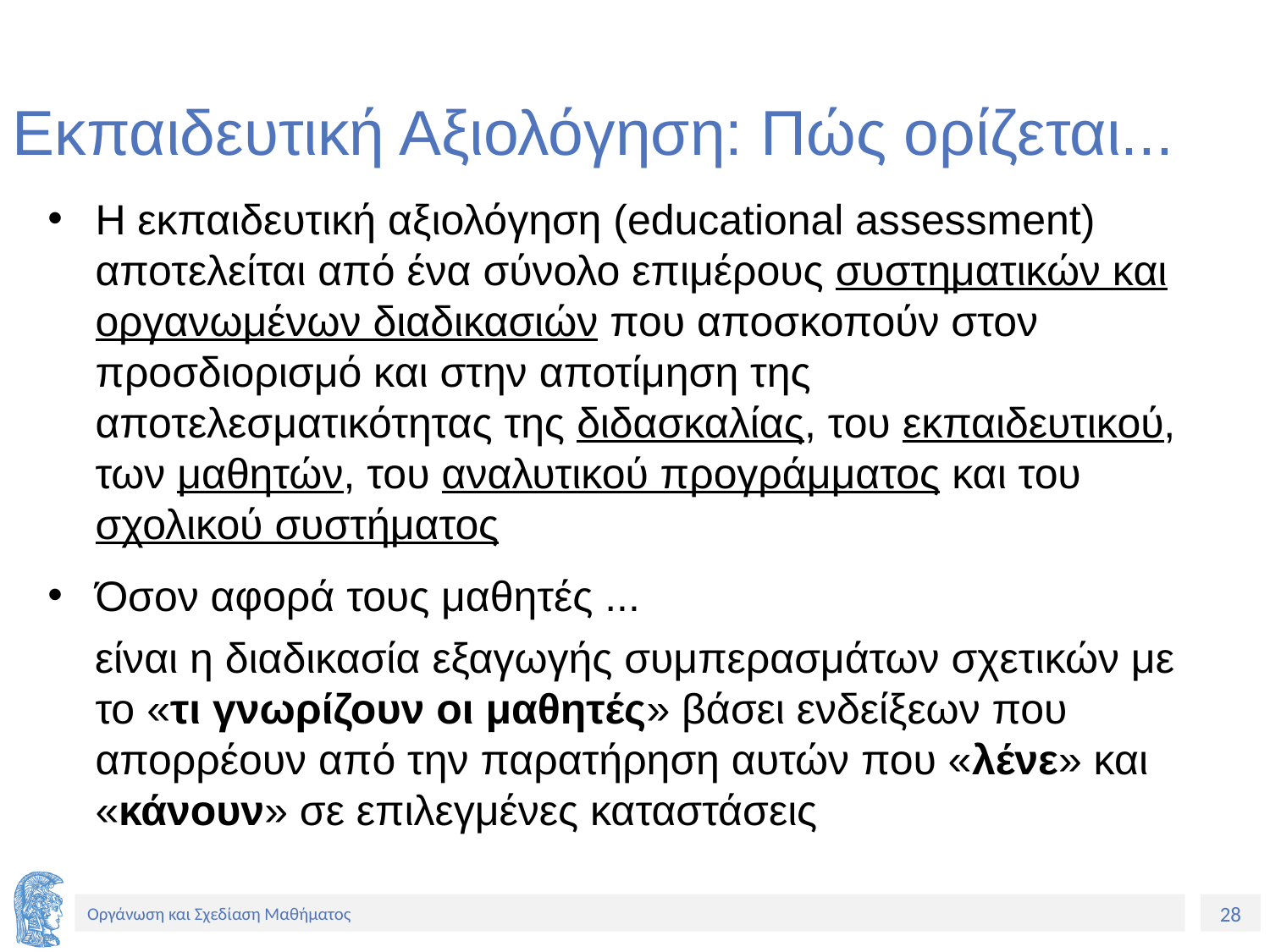

Εκπαιδευτική Αξιολόγηση: Πώς ορίζεται...
Η εκπαιδευτική αξιολόγηση (educational assessment) αποτελείται από ένα σύνολο επιμέρους συστηματικών και οργανωμένων διαδικασιών που αποσκοπούν στον προσδιορισμό και στην αποτίμηση της αποτελεσματικότητας της διδασκαλίας, του εκπαιδευτικού, των μαθητών, του αναλυτικού προγράμματος και του σχολικού συστήματος
Όσον αφορά τους μαθητές ...
    είναι η διαδικασία εξαγωγής συμπερασμάτων σχετικών με το «τι γνωρίζουν οι μαθητές» βάσει ενδείξεων που απορρέουν από την παρατήρηση αυτών που «λένε» και «κάνουν» σε επιλεγμένες καταστάσεις